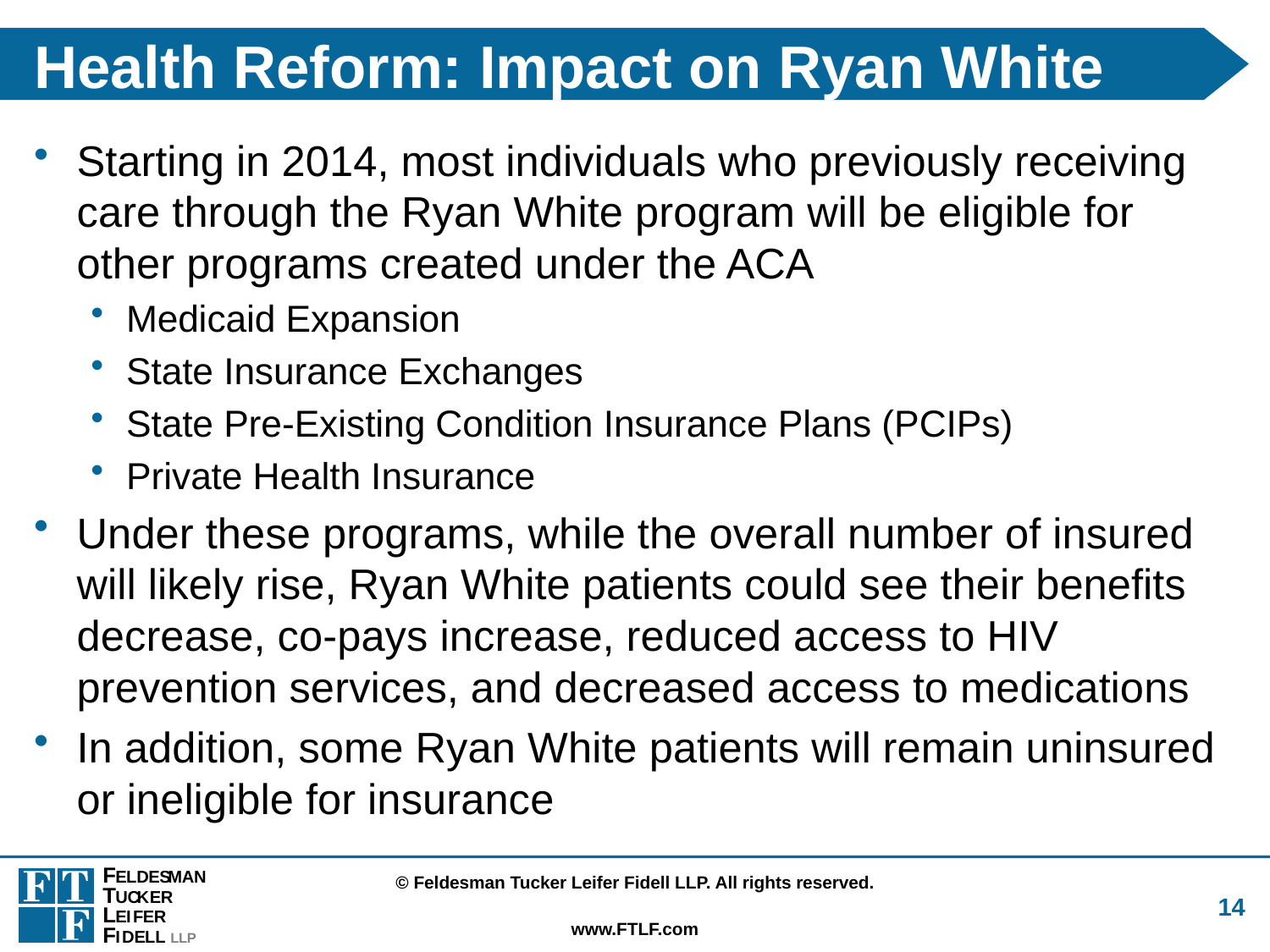

# Health Reform: Impact on Ryan White
Starting in 2014, most individuals who previously receiving care through the Ryan White program will be eligible for other programs created under the ACA
Medicaid Expansion
State Insurance Exchanges
State Pre-Existing Condition Insurance Plans (PCIPs)
Private Health Insurance
Under these programs, while the overall number of insured will likely rise, Ryan White patients could see their benefits decrease, co-pays increase, reduced access to HIV prevention services, and decreased access to medications
In addition, some Ryan White patients will remain uninsured or ineligible for insurance

14